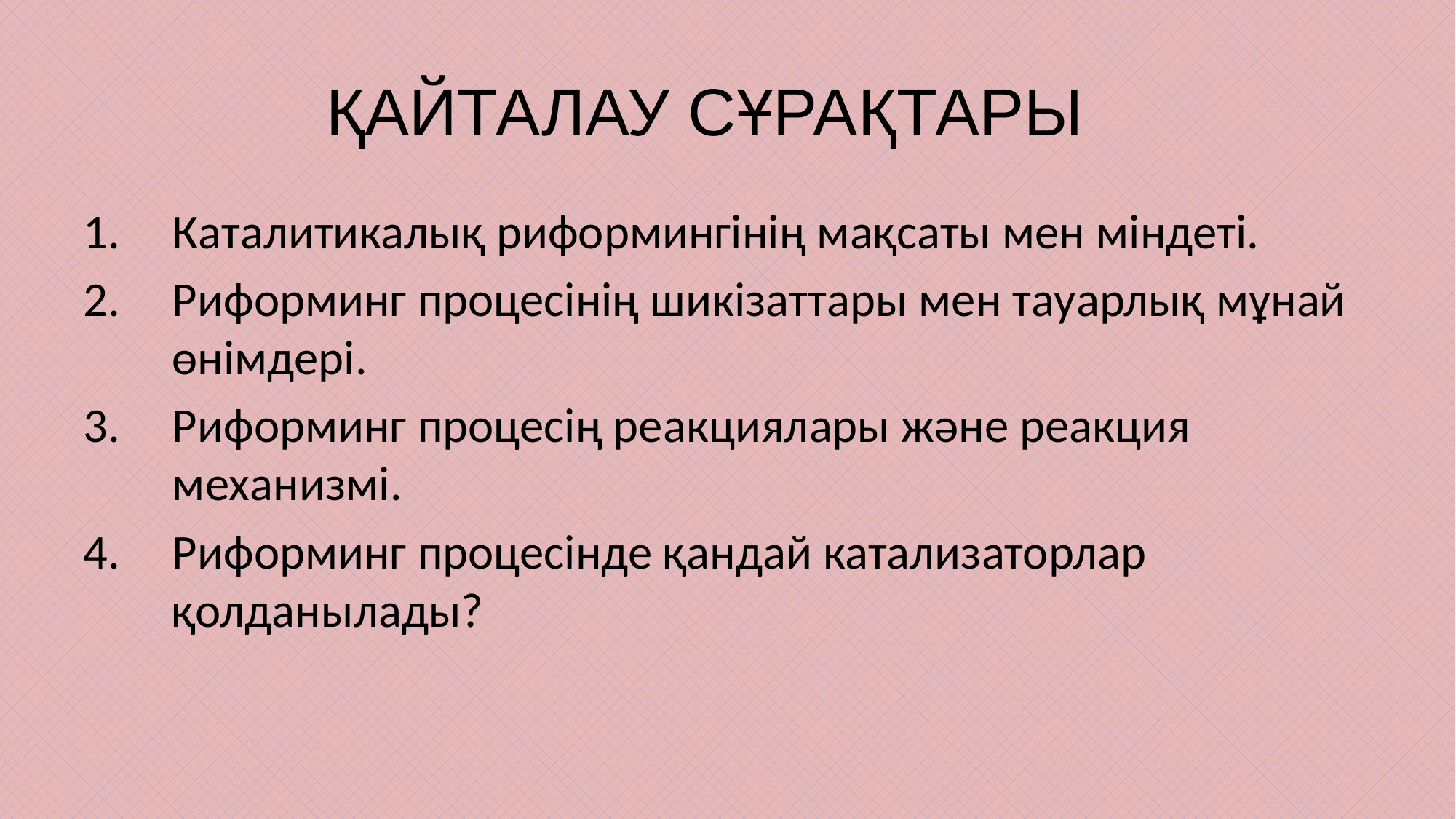

# ҚАЙТАЛАУ СҰРАҚТАРЫ
Каталитикалық риформингінің мақсаты мен міндеті.
Риформинг процесінің шикізаттары мен тауарлық мұнай өнімдері.
Риформинг процесің реакциялары және реакция механизмі.
Риформинг процесінде қандай катализаторлар қолданылады?